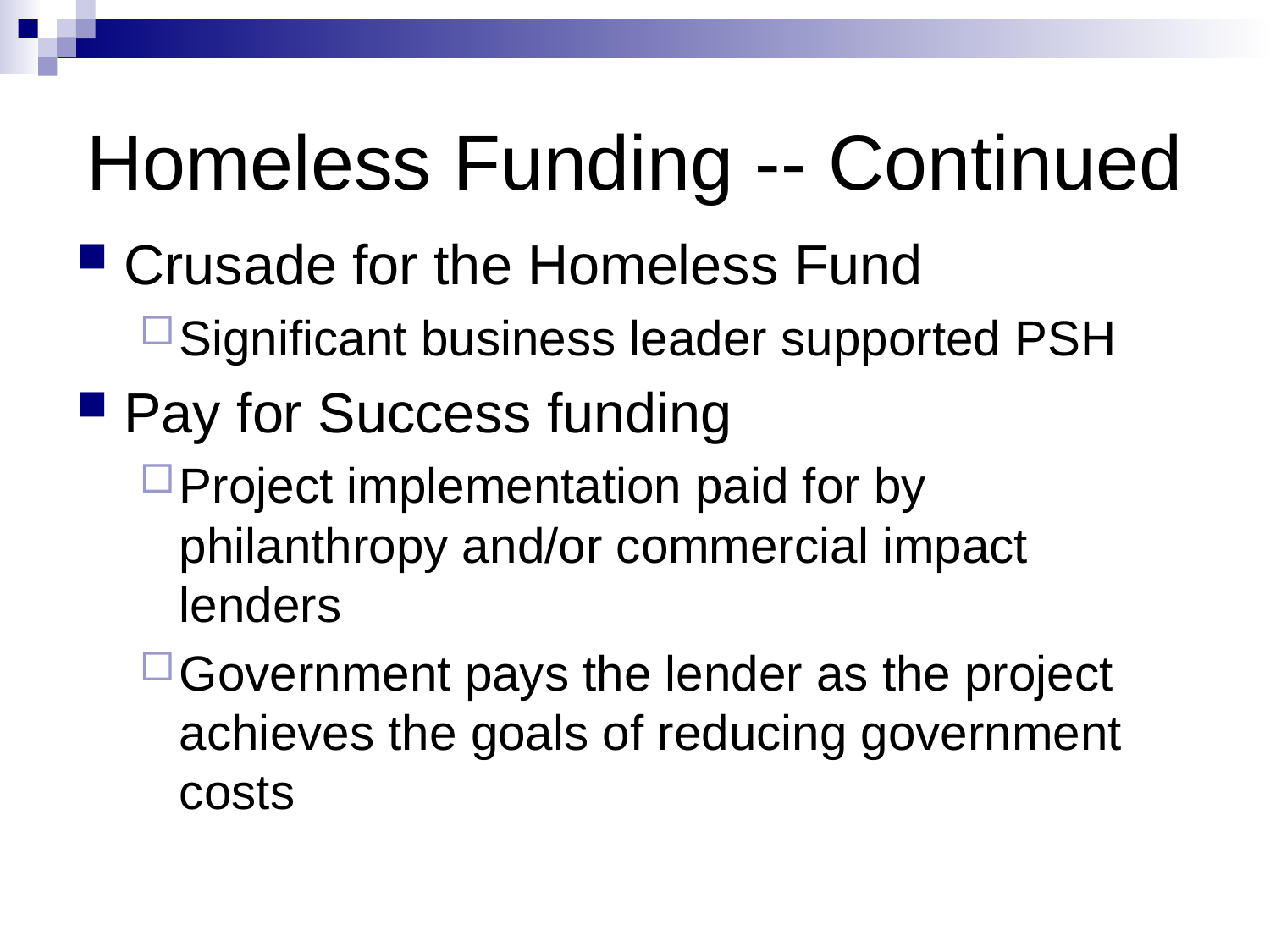

# Homeless Funding -- Continued
Crusade for the Homeless Fund
Significant business leader supported PSH
Pay for Success funding
Project implementation paid for by philanthropy and/or commercial impact lenders
Government pays the lender as the project achieves the goals of reducing government costs